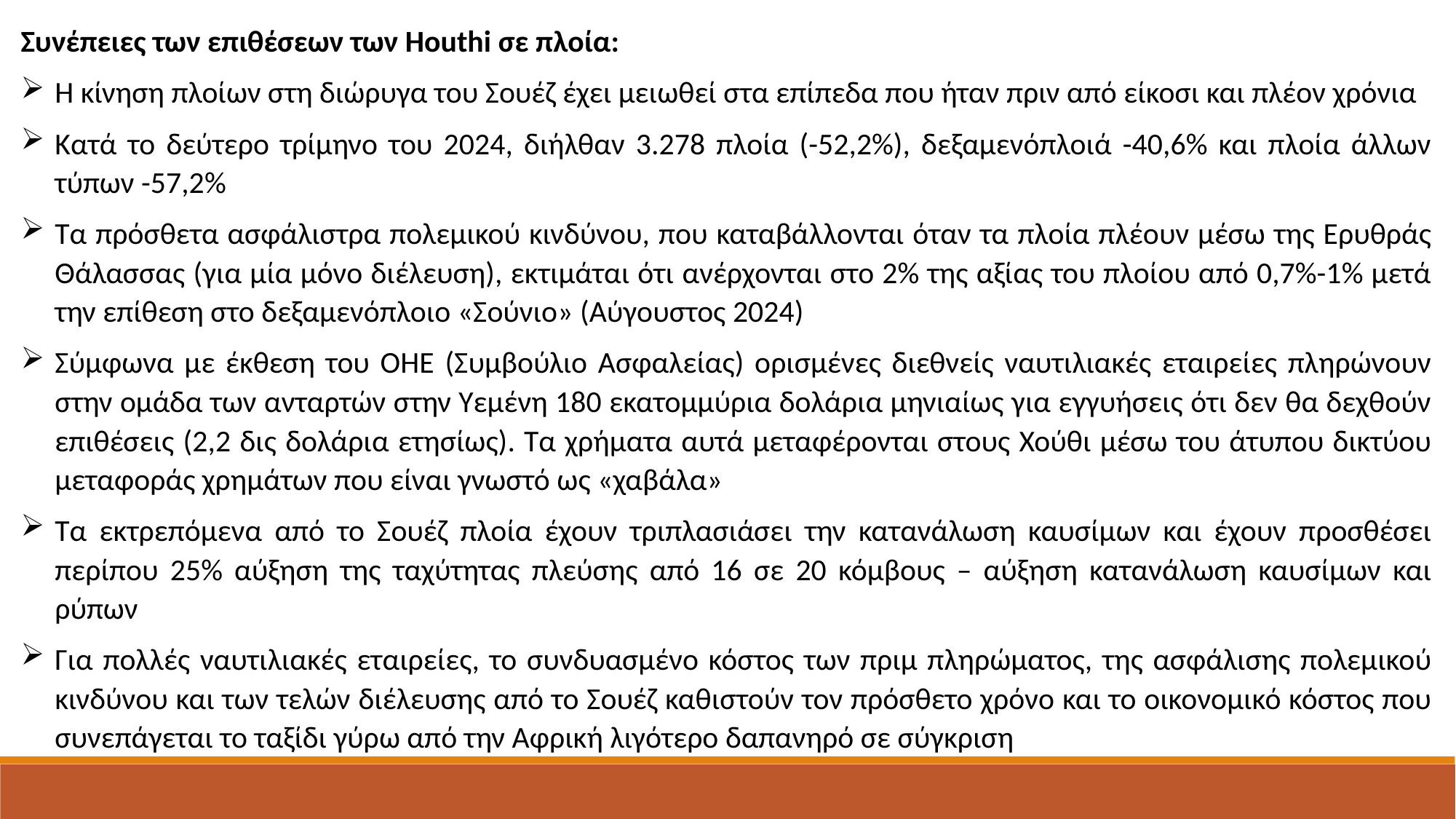

Συνέπειες των επιθέσεων των Houthi σε πλοία:
Η κίνηση πλοίων στη διώρυγα του Σουέζ έχει μειωθεί στα επίπεδα που ήταν πριν από είκοσι και πλέον χρόνια
Κατά το δεύτερο τρίμηνο του 2024, διήλθαν 3.278 πλοία (-52,2%), δεξαμενόπλοιά -40,6% και πλοία άλλων τύπων -57,2%
Τα πρόσθετα ασφάλιστρα πολεμικού κινδύνου, που καταβάλλονται όταν τα πλοία πλέουν μέσω της Ερυθράς Θάλασσας (για μία μόνο διέλευση), εκτιμάται ότι ανέρχονται στο 2% της αξίας του πλοίου από 0,7%-1% μετά την επίθεση στο δεξαμενόπλοιο «Σούνιο» (Αύγουστος 2024)
Σύμφωνα με έκθεση του ΟΗΕ (Συμβούλιο Ασφαλείας) ορισμένες διεθνείς ναυτιλιακές εταιρείες πληρώνουν στην ομάδα των ανταρτών στην Υεμένη 180 εκατομμύρια δολάρια μηνιαίως για εγγυήσεις ότι δεν θα δεχθούν επιθέσεις (2,2 δις δολάρια ετησίως). Τα χρήματα αυτά μεταφέρονται στους Χούθι μέσω του άτυπου δικτύου μεταφοράς χρημάτων που είναι γνωστό ως «χαβάλα»
Τα εκτρεπόμενα από το Σουέζ πλοία έχουν τριπλασιάσει την κατανάλωση καυσίμων και έχουν προσθέσει περίπου 25% αύξηση της ταχύτητας πλεύσης από 16 σε 20 κόμβους – αύξηση κατανάλωση καυσίμων και ρύπων
Για πολλές ναυτιλιακές εταιρείες, το συνδυασμένο κόστος των πριμ πληρώματος, της ασφάλισης πολεμικού κινδύνου και των τελών διέλευσης από το Σουέζ καθιστούν τον πρόσθετο χρόνο και το οικονομικό κόστος που συνεπάγεται το ταξίδι γύρω από την Αφρική λιγότερο δαπανηρό σε σύγκριση